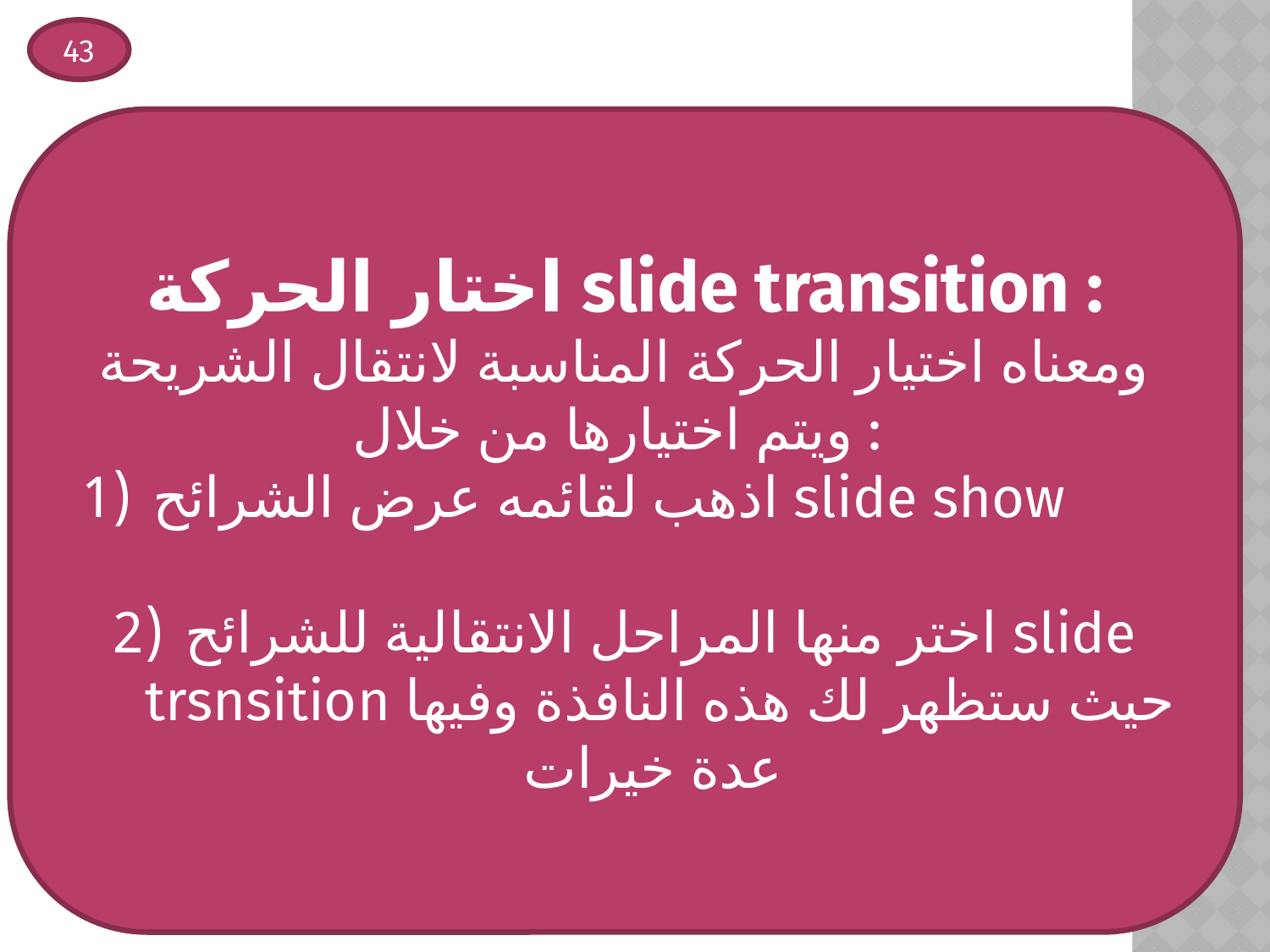

43
اختار الحركة slide transition :
ومعناه اختيار الحركة المناسبة لانتقال الشريحة ويتم اختيارها من خلال :
اذهب لقائمه عرض الشرائح slide show
اختر منها المراحل الانتقالية للشرائح slide trsnsition حيث ستظهر لك هذه النافذة وفيها عدة خيرات